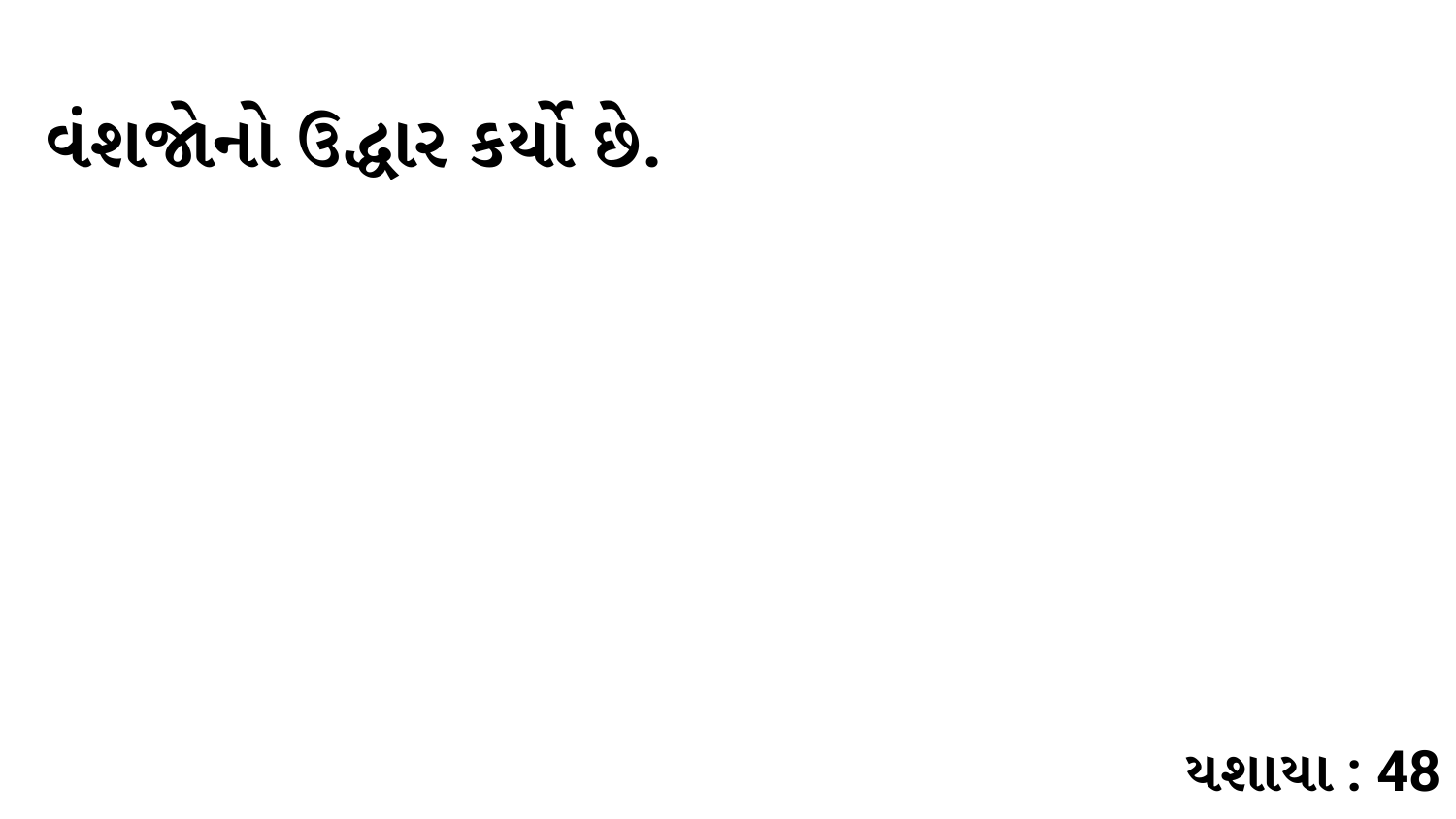

વંશજોનો ઉદ્ધાર કર્યો છે.
યશાયા : 48